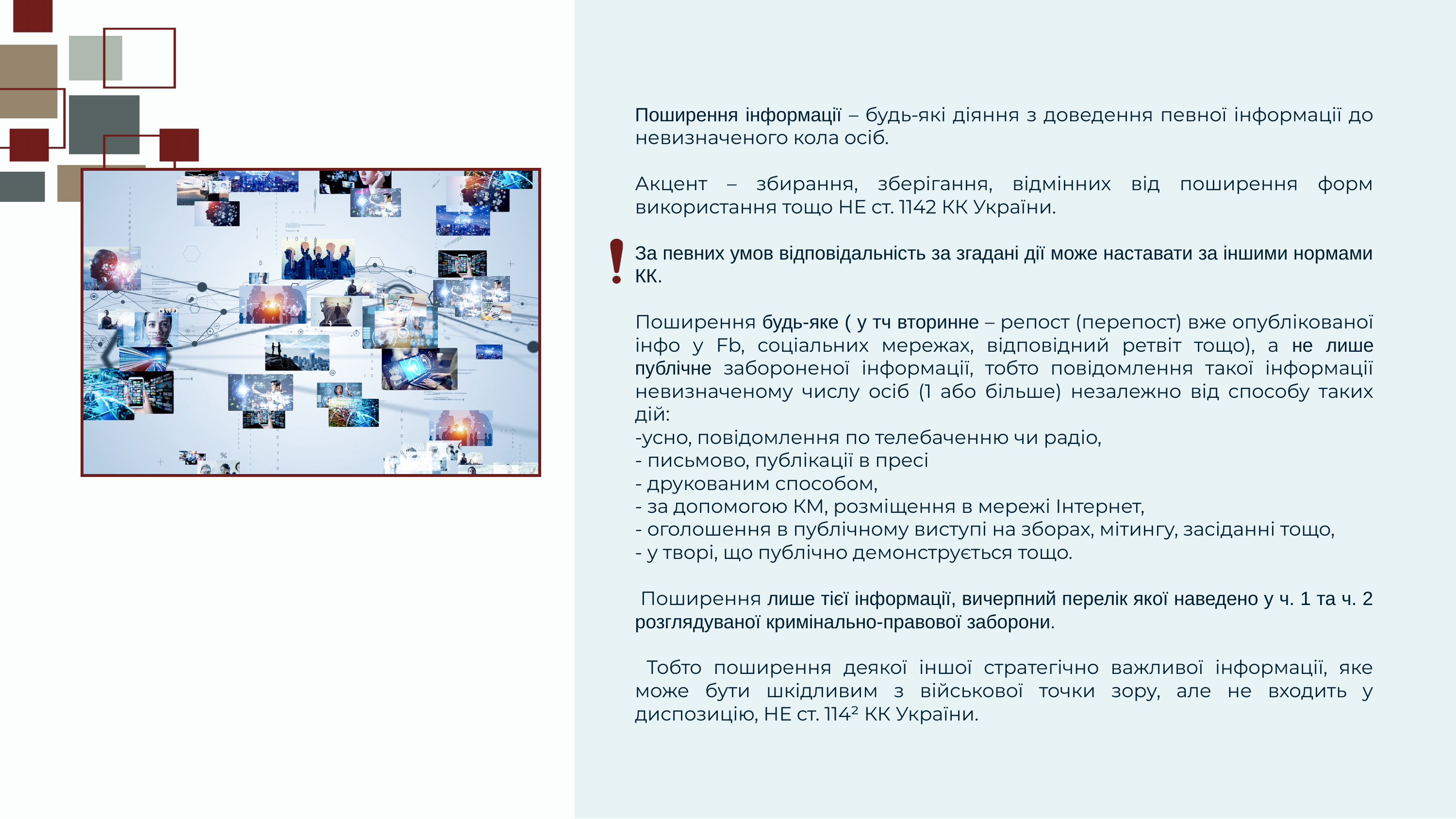

Поширення інформації – будь-які діяння з доведення певної інформації до невизначеного кола осіб.

Акцент – збирання, зберігання, відмінних від поширення форм використання тощо НЕ ст. 1142 КК України.

За певних умов відповідальність за згадані дії може наставати за іншими нормами КК.

Поширення будь-яке ( у тч вторинне – репост (перепост) вже опублікованої інфо у Fb, соціальних мережах, відповідний ретвіт тощо), а не лише публічне забороненої інформації, тобто повідомлення такої інформації невизначеному числу осіб (1 або більше) незалежно від способу таких дій:
-усно, повідомлення по телебаченню чи радіо,
- письмово, публікації в пресі
- друкованим способом,
- за допомогою КМ, розміщення в мережі Інтернет,
- оголошення в публічному виступі на зборах, мітингу, засіданні тощо,
- у творі, що публічно демонструється тощо.

 Поширення лише тієї інформації, вичерпний перелік якої наведено у ч. 1 та ч. 2 розглядуваної кримінально-правової заборони.

 Тобто поширення деякої іншої стратегічно важливої інформації, яке може бути шкідливим з військової точки зору, але не входить у диспозицію, НЕ ст. 114² КК України.